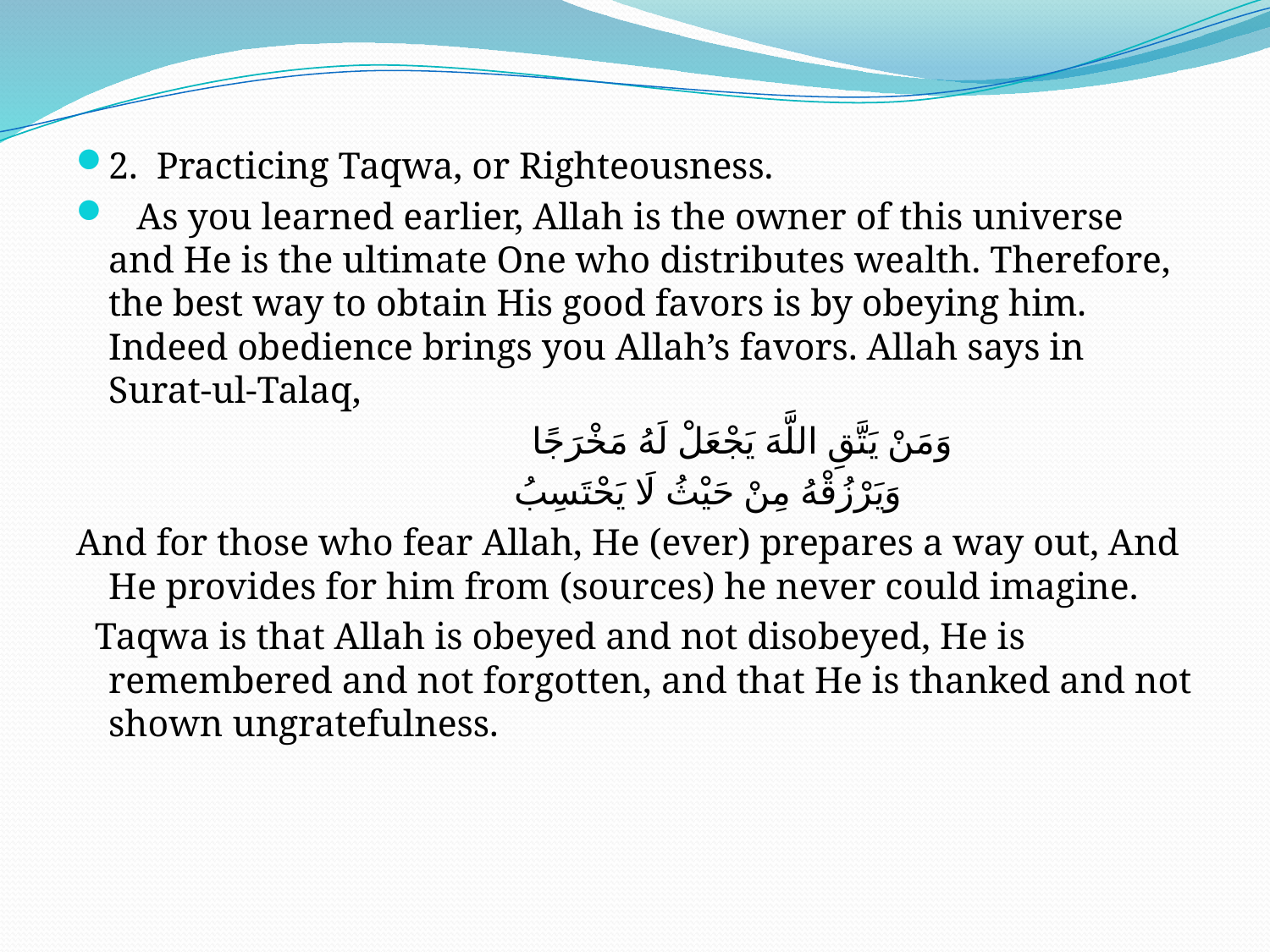

2.  Practicing Taqwa, or Righteousness.
   As you learned earlier, Allah is the owner of this universe and He is the ultimate One who distributes wealth. Therefore, the best way to obtain His good favors is by obeying him. Indeed obedience brings you Allah’s favors. Allah says in Surat-ul-Talaq,
                                                 وَمَنْ يَتَّقِ اللَّهَ يَجْعَلْ لَهُ مَخْرَجًا
                                               وَيَرْزُقْهُ مِنْ حَيْثُ لَا يَحْتَسِبُ
And for those who fear Allah, He (ever) prepares a way out, And He provides for him from (sources) he never could imagine.
  Taqwa is that Allah is obeyed and not disobeyed, He is remembered and not forgotten, and that He is thanked and not shown ungratefulness.